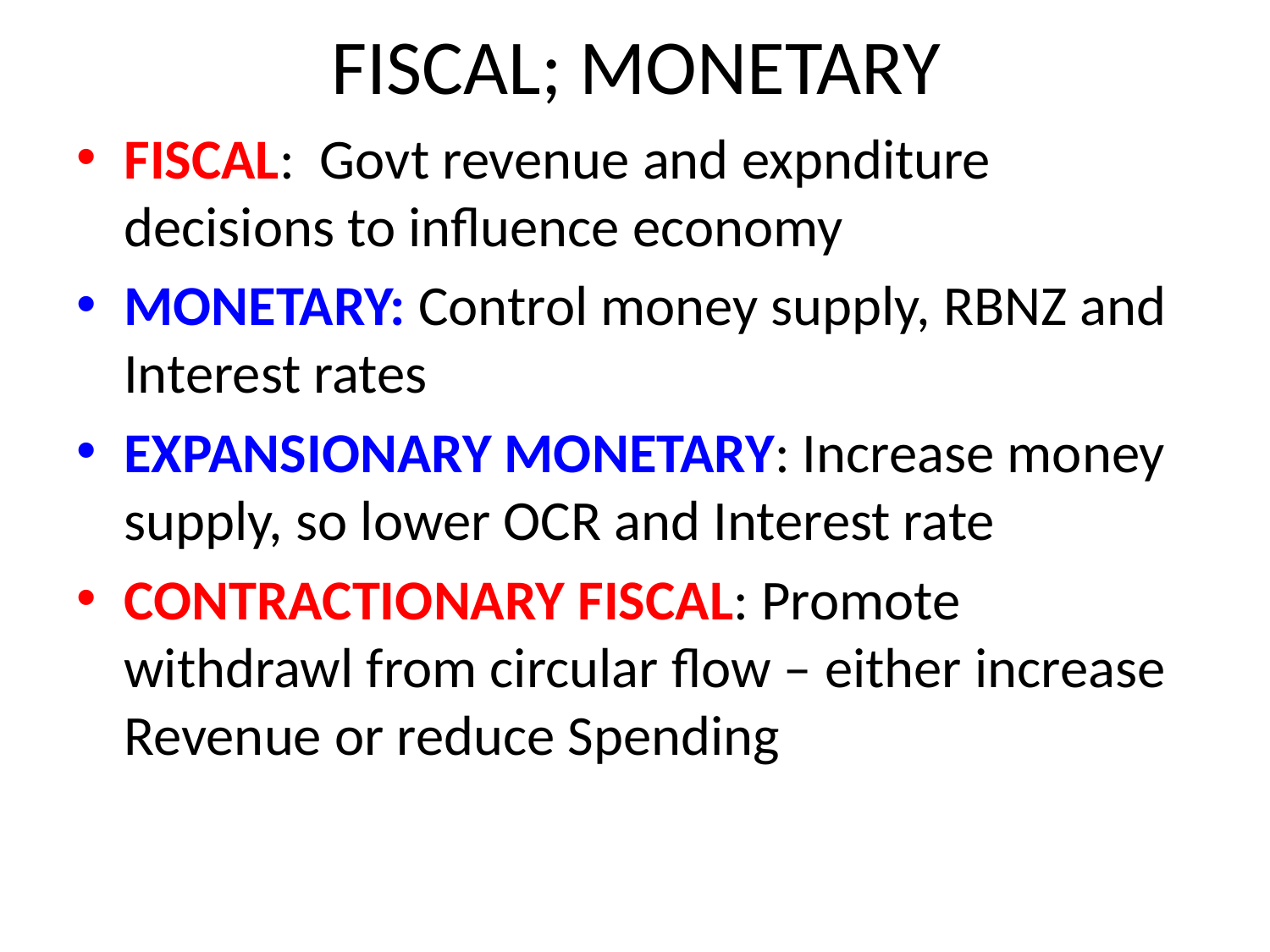

# FISCAL; MONETARY
FISCAL:  Govt revenue and expnditure decisions to influence economy
MONETARY: Control money supply, RBNZ and Interest rates
EXPANSIONARY MONETARY: Increase money supply, so lower OCR and Interest rate
CONTRACTIONARY FISCAL: Promote withdrawl from circular flow – either increase Revenue or reduce Spending